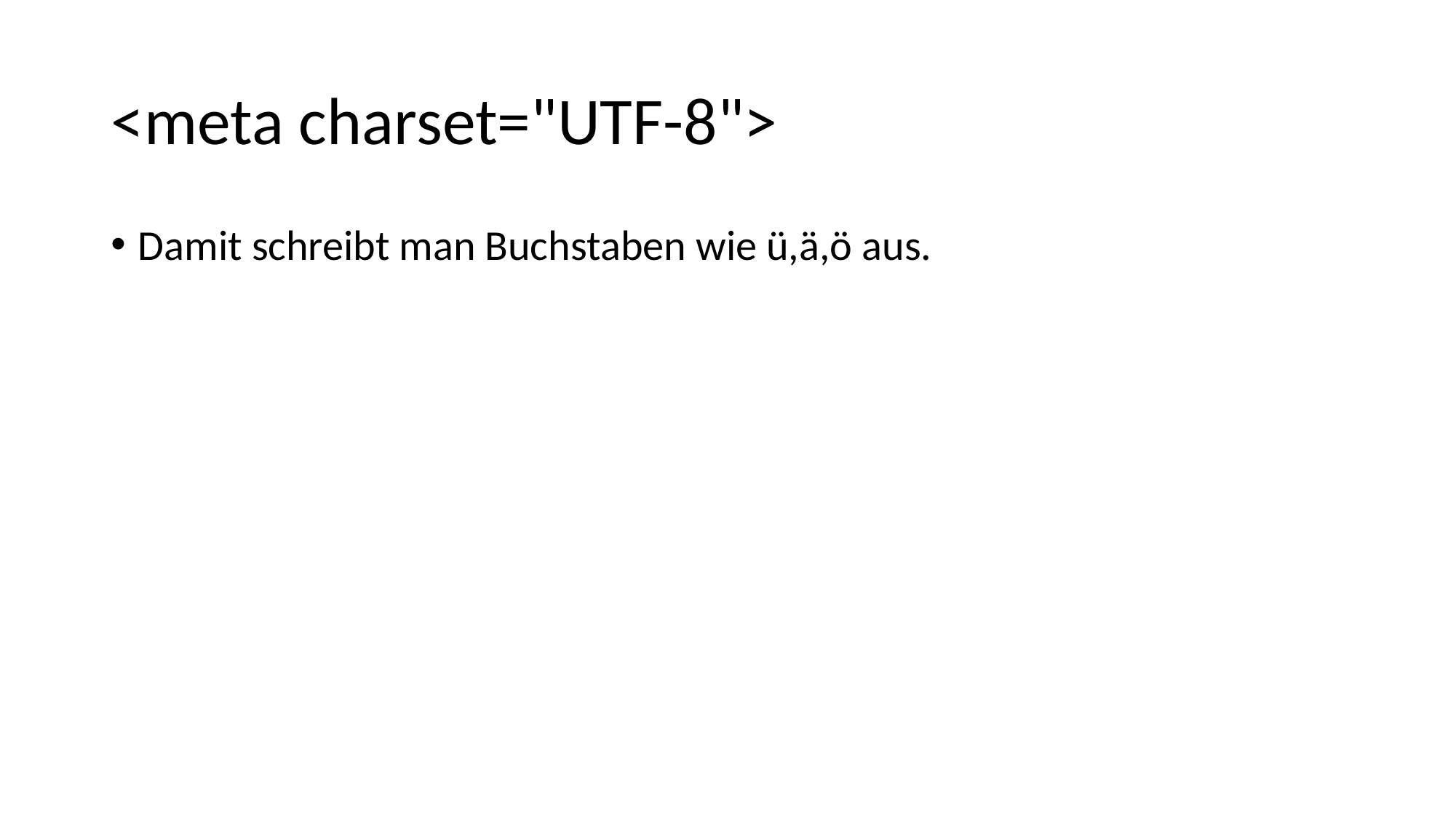

# <meta charset="UTF-8">
Damit schreibt man Buchstaben wie ü,ä,ö aus.